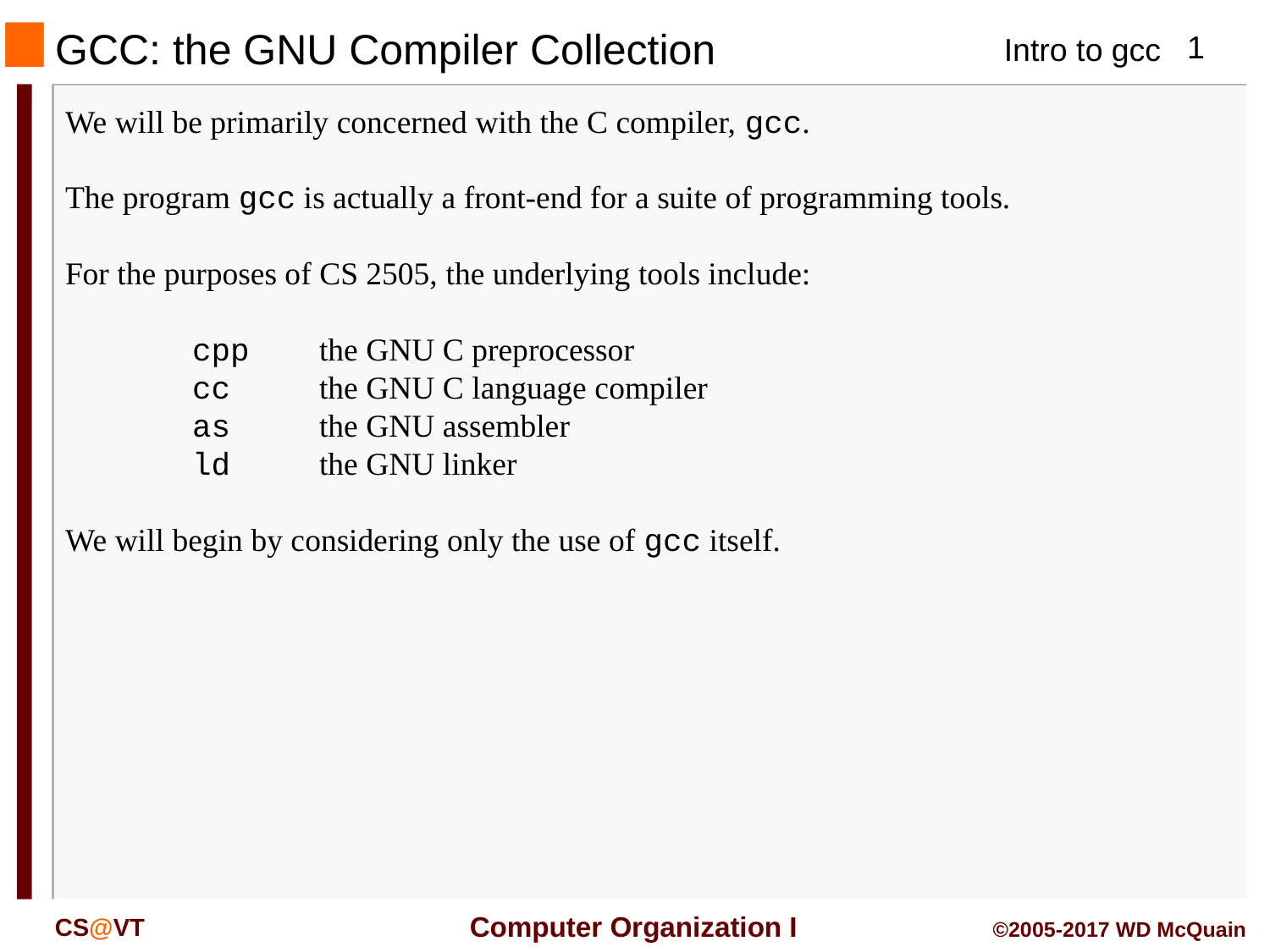

# GCC: the GNU Compiler Collection
We will be primarily concerned with the C compiler, gcc.
The program gcc is actually a front-end for a suite of programming tools.

For the purposes of CS 2505, the underlying tools include:

	cpp	the GNU C preprocessor
	cc	the GNU C language compiler
	as	the GNU assembler
	ld	the GNU linker

We will begin by considering only the use of gcc itself.